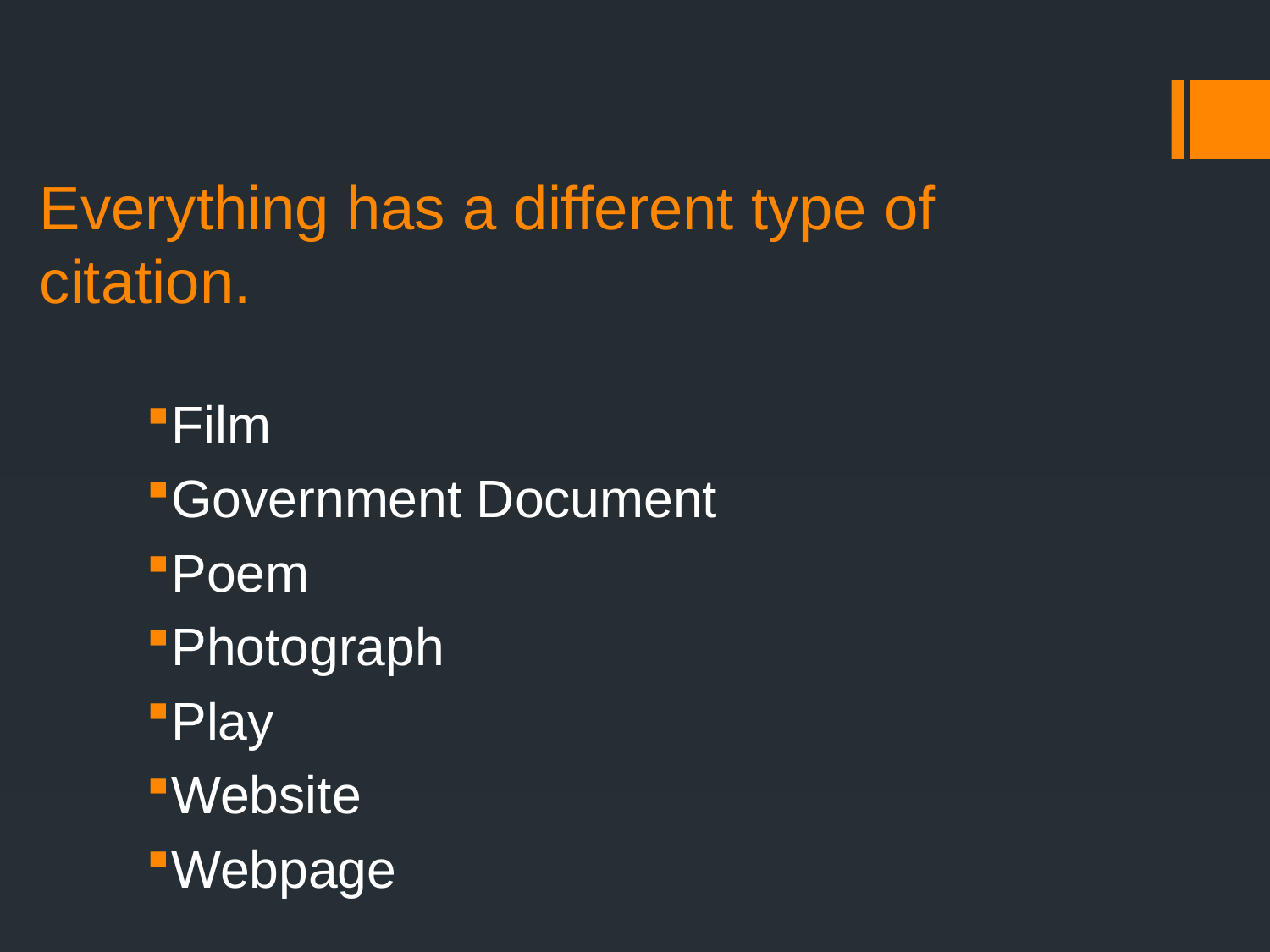

# Everything has a different type of citation.
Film
Government Document
Poem
Photograph
Play
Website
Webpage